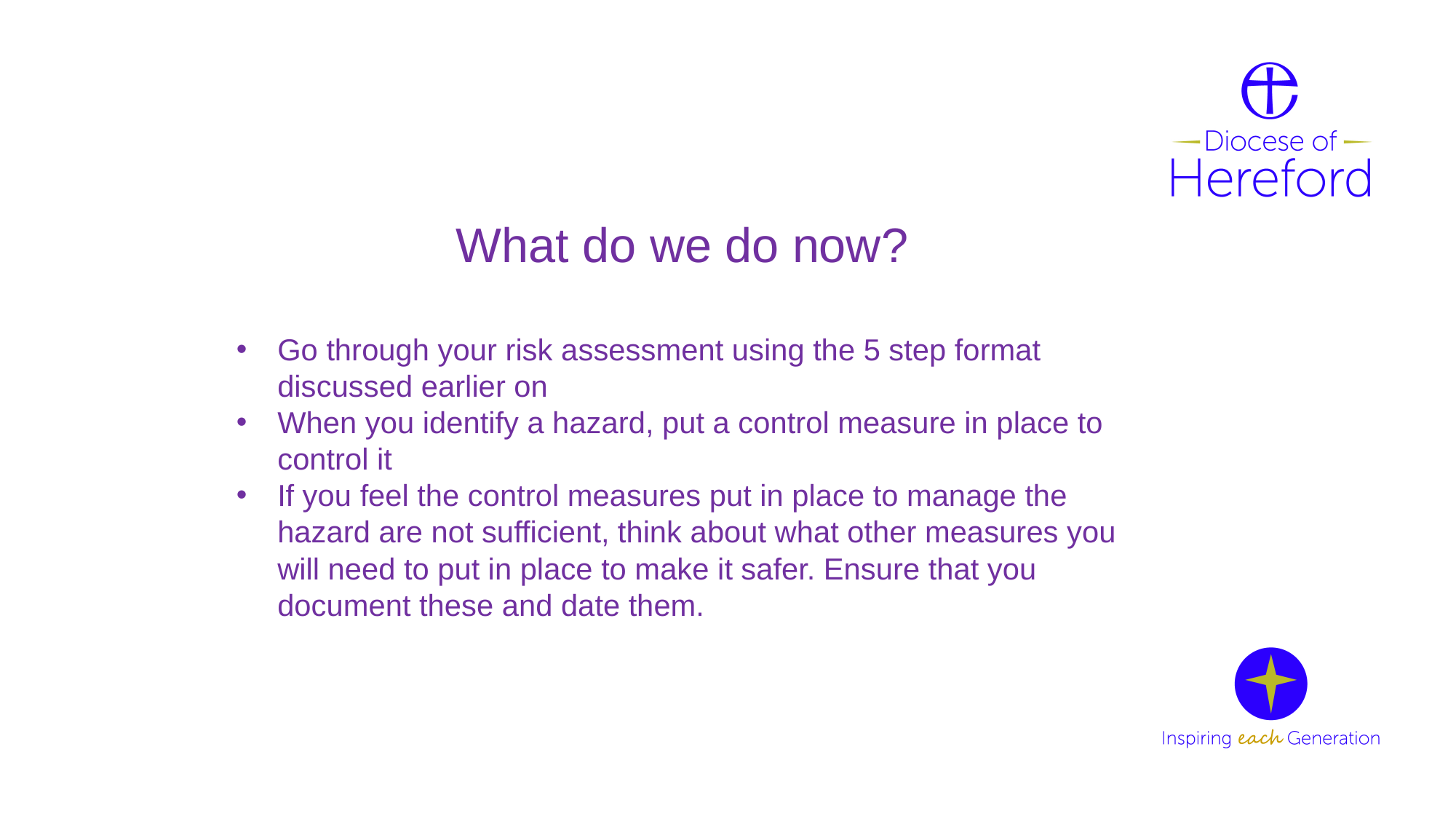

What do we do now?

Go through your risk assessment using the 5 step format discussed earlier on
When you identify a hazard, put a control measure in place to control it
If you feel the control measures put in place to manage the hazard are not sufficient, think about what other measures you will need to put in place to make it safer. Ensure that you document these and date them.